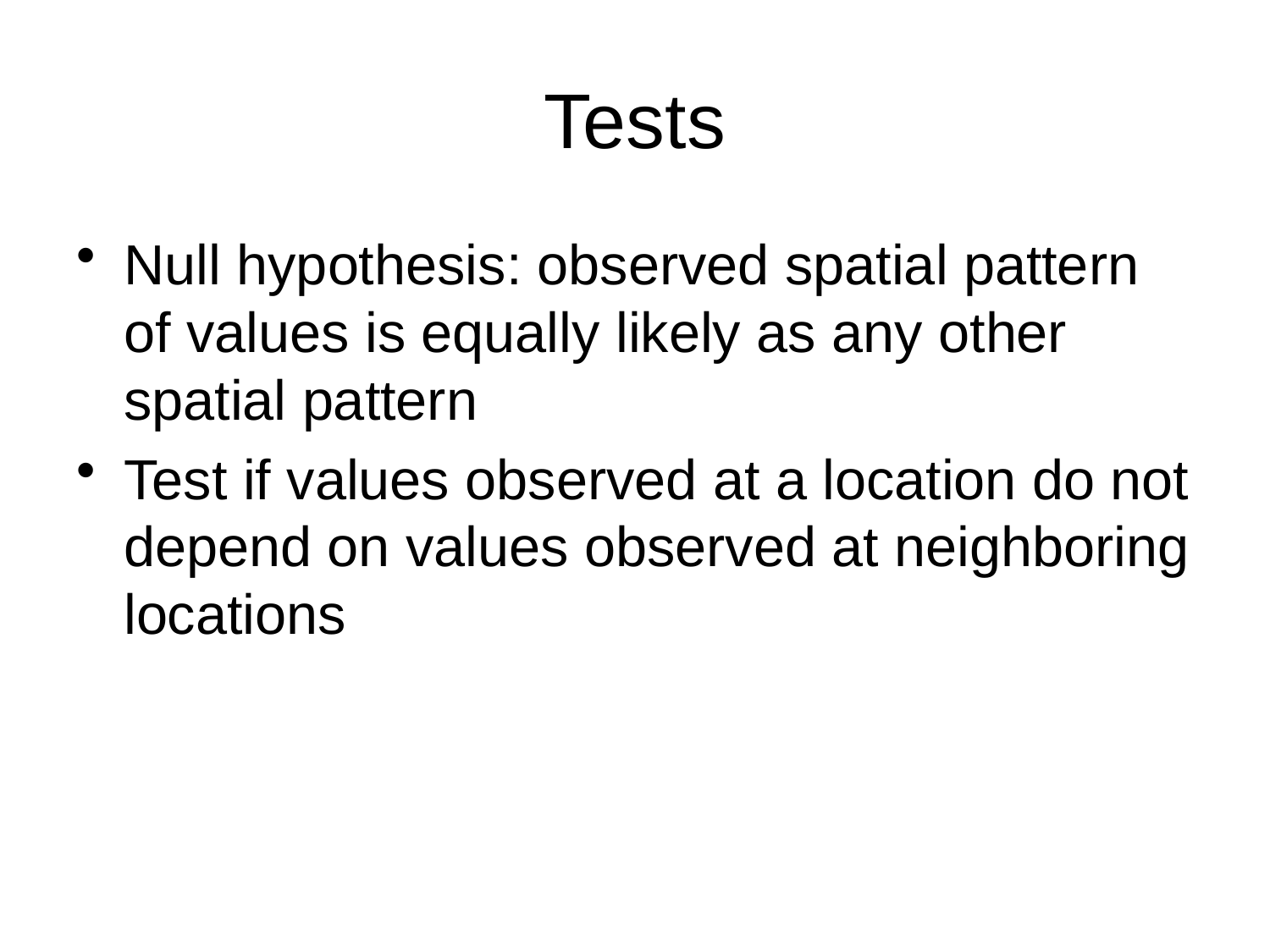

# Tests
Null hypothesis: observed spatial pattern of values is equally likely as any other spatial pattern
Test if values observed at a location do not depend on values observed at neighboring locations